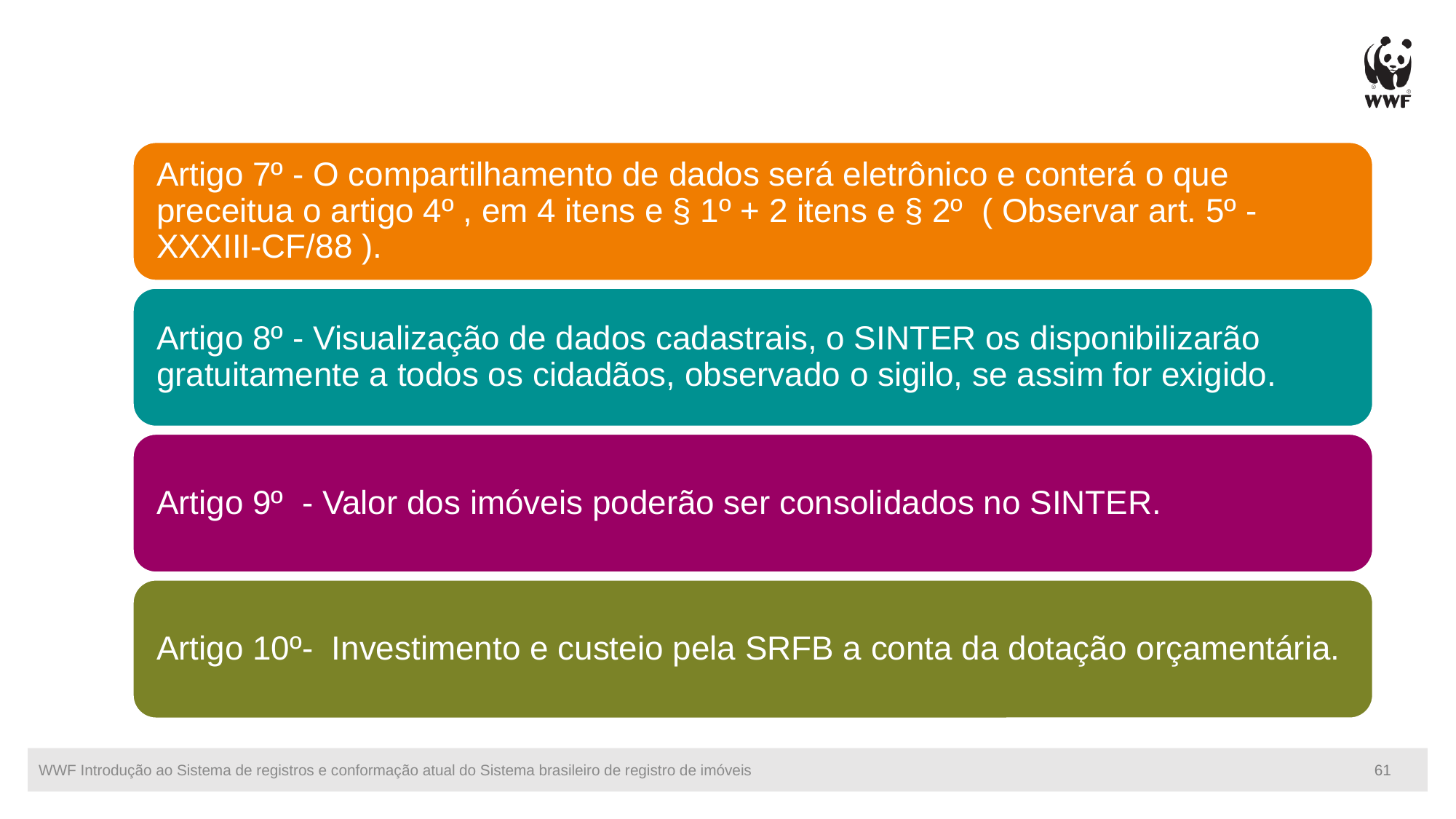

# SINTER/CIB
Artigo 7º - O compartilhamento de dados será eletrônico e conterá o que preceitua o artigo 4º , em 4 itens e § 1º + 2 itens e § 2º  ( Observar art. 5º -XXXIII-CF/88 ).
Artigo 8º - Visualização de dados cadastrais, o SINTER os disponibilizarão gratuitamente a todos os cidadãos, observado o sigilo, se assim for exigido.
Artigo 9º  - Valor dos imóveis poderão ser consolidados no SINTER.
Artigo 10º-  Investimento e custeio pela SRFB a conta da dotação orçamentária.
WWF Introdução ao Sistema de registros e conformação atual do Sistema brasileiro de registro de imóveis
61